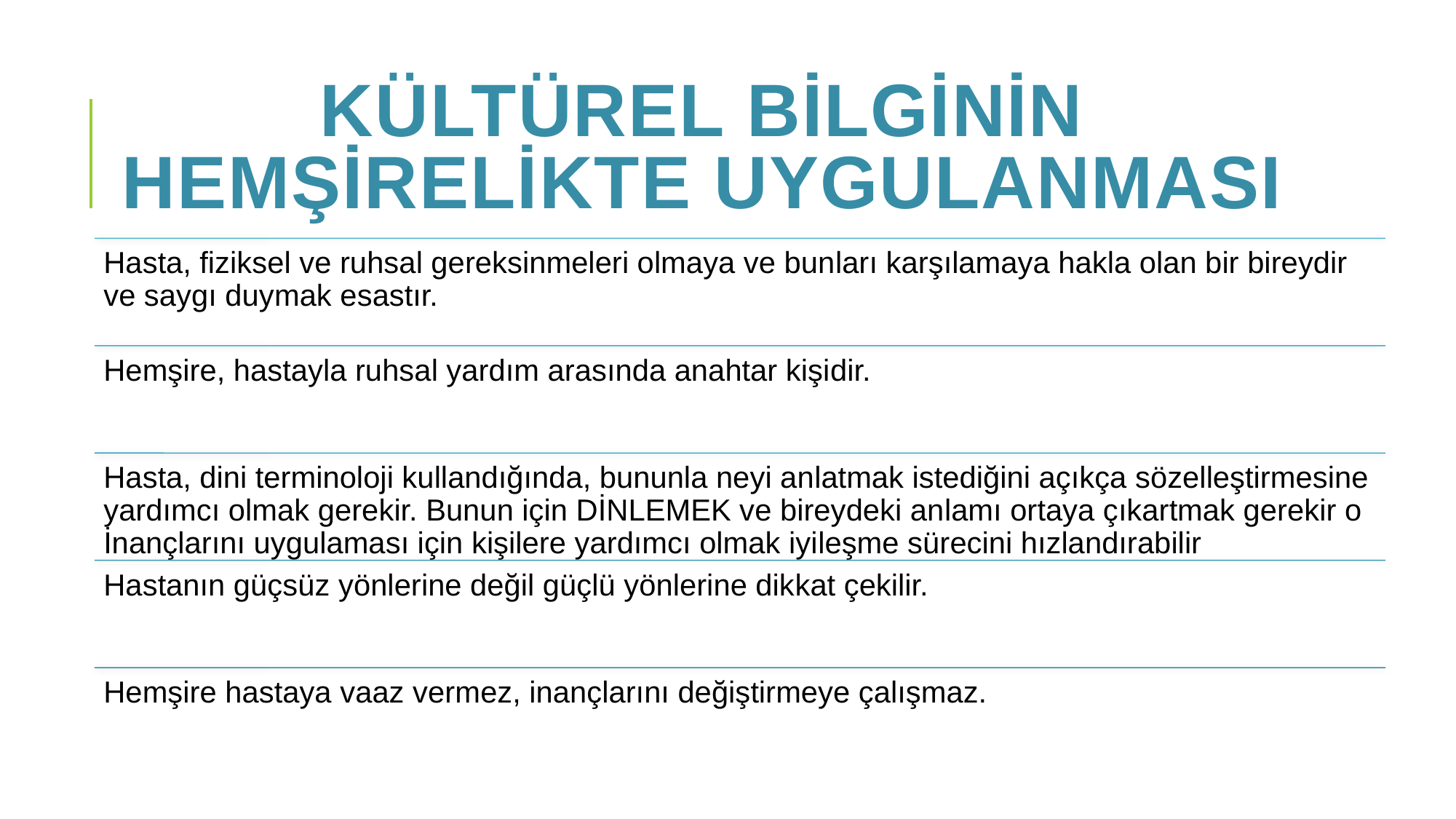

# Kültürel Bilginin Hemşirelikte Uygulanması
Hasta, fiziksel ve ruhsal gereksinmeleri olmaya ve bun­ları karşılamaya hakla olan bir bireydir ve saygı duy­mak esastır.
Hemşire, hastayla ruhsal yardım arasında anahtar kişi­dir.
Hasta, dini terminoloji kullandığında, bununla neyi an­latmak istediğini açıkça sözelleştirmesine yardımcı olmak gerekir. Bunun için DİNLEMEK ve bireydeki an­lamı ortaya çıkartmak gerekir o İnançlarını uygulaması için kişilere yardımcı olmak iyi­leşme sürecini hızlandırabilir
Hastanın güçsüz yönlerine değil güçlü yönlerine dik­kat çekilir.
Hemşire hastaya vaaz vermez, inançlarını değiştirmeye çalışmaz.